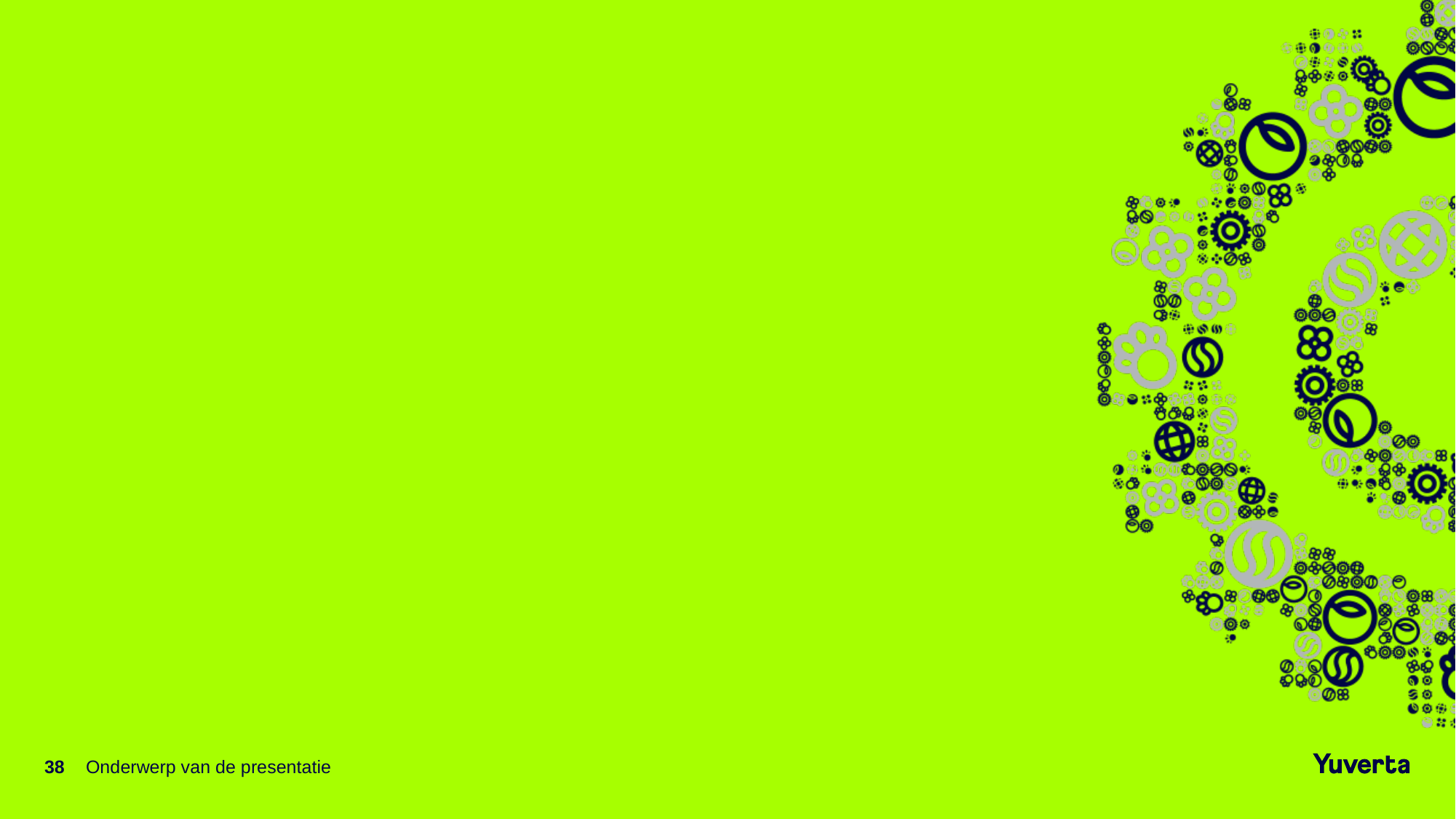

#

38
Onderwerp van de presentatie
20-10-2021